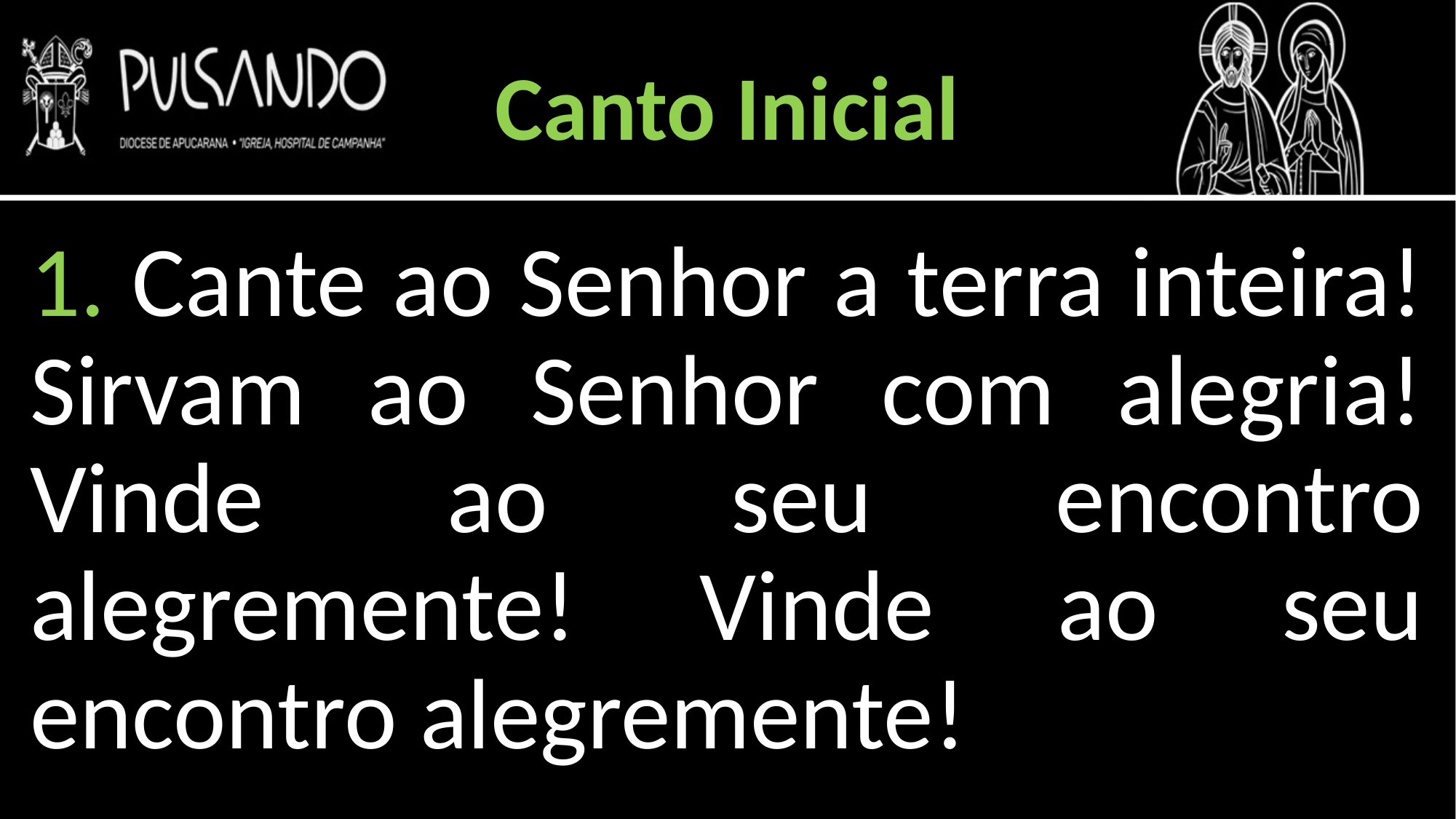

Canto Inicial
1. Cante ao Senhor a terra inteira! Sirvam ao Senhor com alegria! Vinde ao seu encontro alegremente! Vinde ao seu encontro alegremente!